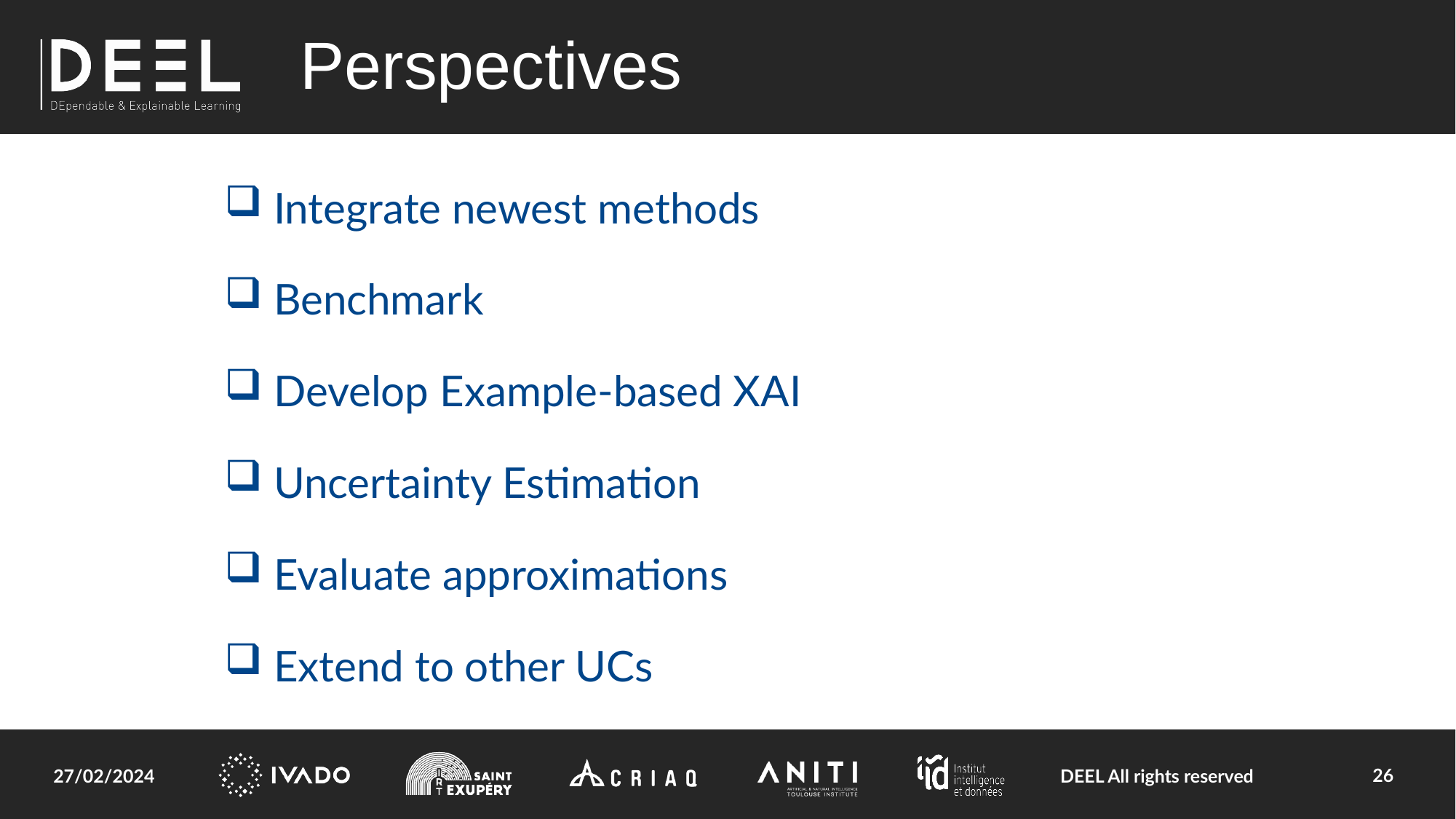

# Perspectives
 Integrate newest methods
 Benchmark
 Develop Example-based XAI
 Uncertainty Estimation
 Evaluate approximations
 Extend to other UCs
26
DEEL All rights reserved
27/02/2024